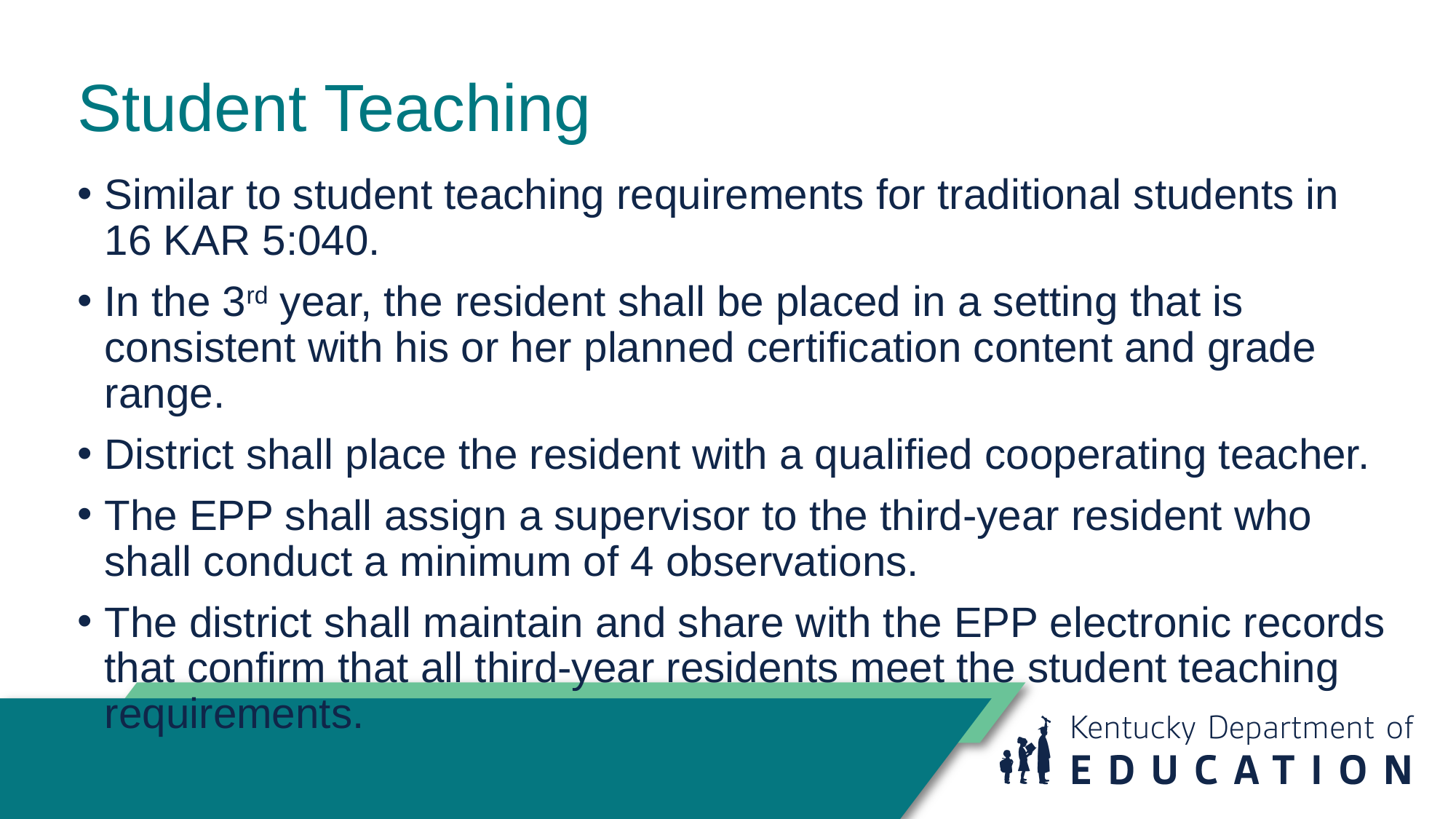

# Student Teaching
Similar to student teaching requirements for traditional students in 16 KAR 5:040.
In the 3rd year, the resident shall be placed in a setting that is consistent with his or her planned certification content and grade range.
District shall place the resident with a qualified cooperating teacher.
The EPP shall assign a supervisor to the third-year resident who shall conduct a minimum of 4 observations.
The district shall maintain and share with the EPP electronic records that confirm that all third-year residents meet the student teaching requirements.